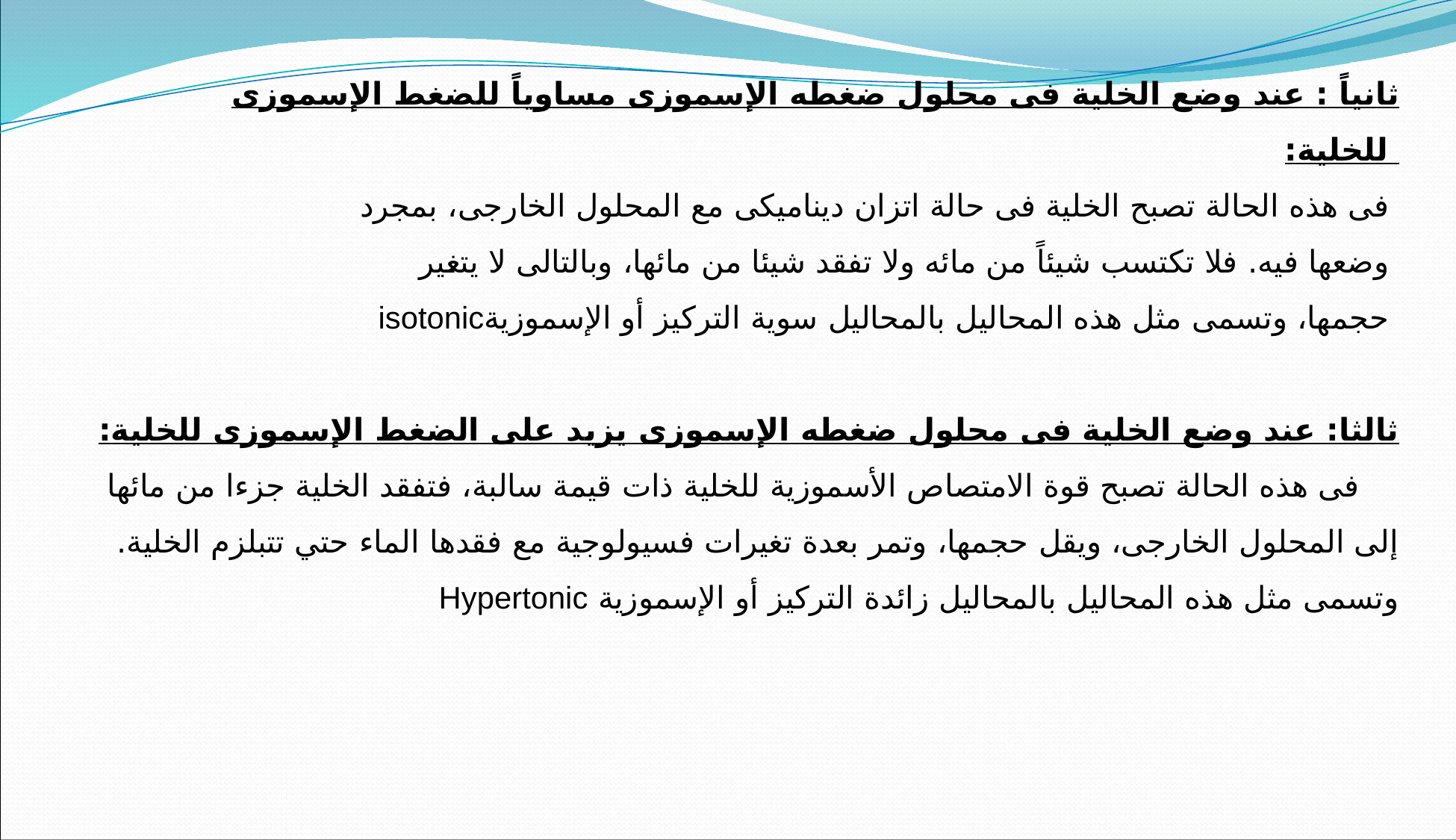

ثانياً : عند وضع الخلية فى محلول ضغطه الإسموزى مساوياً للضغط الإسموزى
 للخلية:
 فى هذه الحالة تصبح الخلية فى حالة اتزان ديناميكى مع المحلول الخارجى، بمجرد
 وضعها فيه. فلا تكتسب شيئاً من مائه ولا تفقد شيئا من مائها، وبالتالى لا يتغير
 حجمها، وتسمى مثل هذه المحاليل بالمحاليل سوية التركيز أو الإسموزيةisotonic

ثالثا: عند وضع الخلية فى محلول ضغطه الإسموزى يزيد على الضغط الإسموزى للخلية:
    فى هذه الحالة تصبح قوة الامتصاص الأسموزية للخلية ذات قيمة سالبة، فتفقد الخلية جزءا من مائها إلى المحلول الخارجى، ويقل حجمها، وتمر بعدة تغيرات فسيولوجية مع فقدها الماء حتي تتبلزم الخلية. وتسمى مثل هذه المحاليل بالمحاليل زائدة التركيز أو الإسموزية Hypertonic